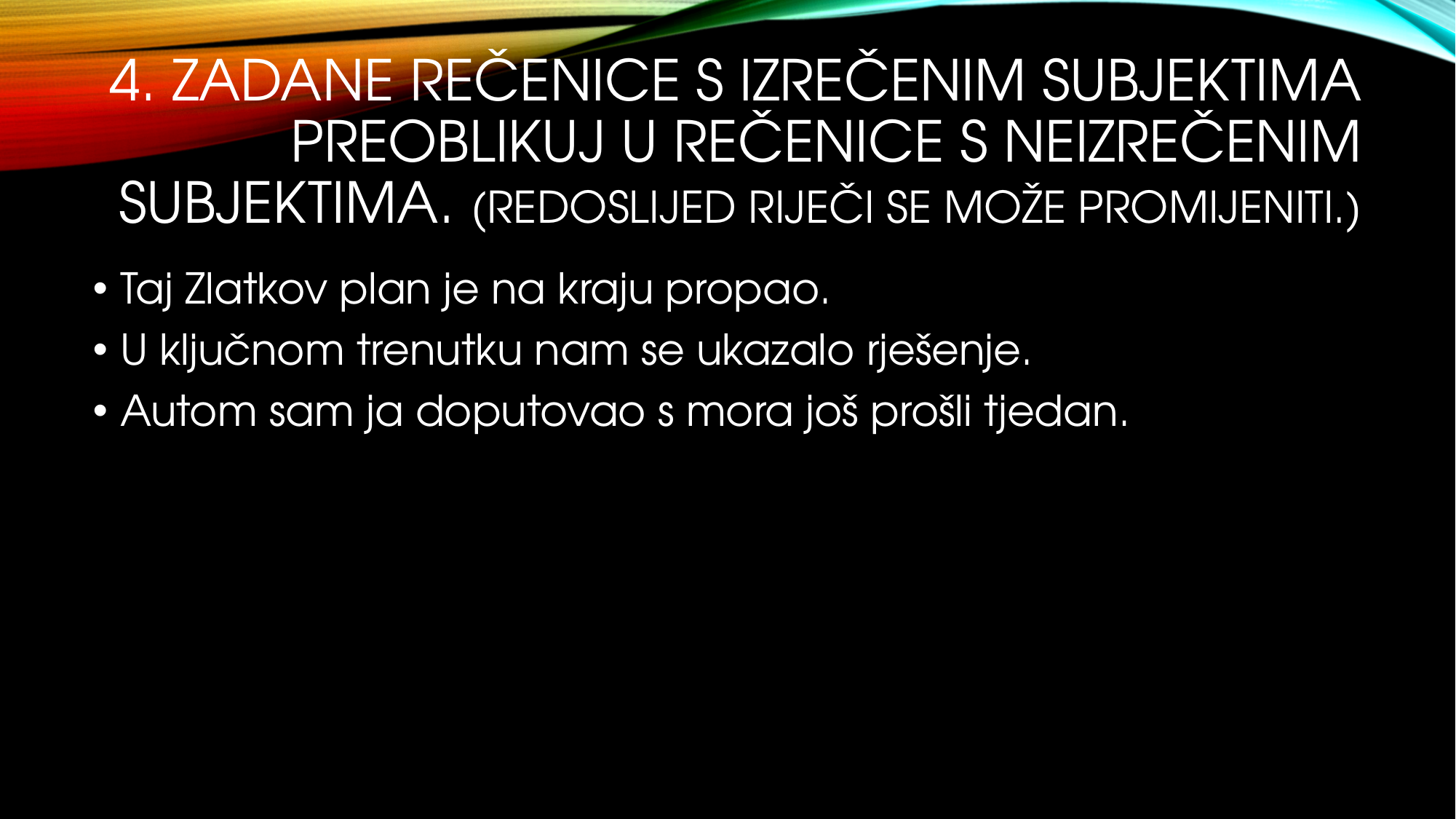

# 4. Zadane rečenice s izrečenim subjektima preoblikuj u rečenice s neizrečenim subjektima. (redoslijed riječi se može promijeniti.)
Taj Zlatkov plan je na kraju propao.
U ključnom trenutku nam se ukazalo rješenje.
Autom sam ja doputovao s mora još prošli tjedan.